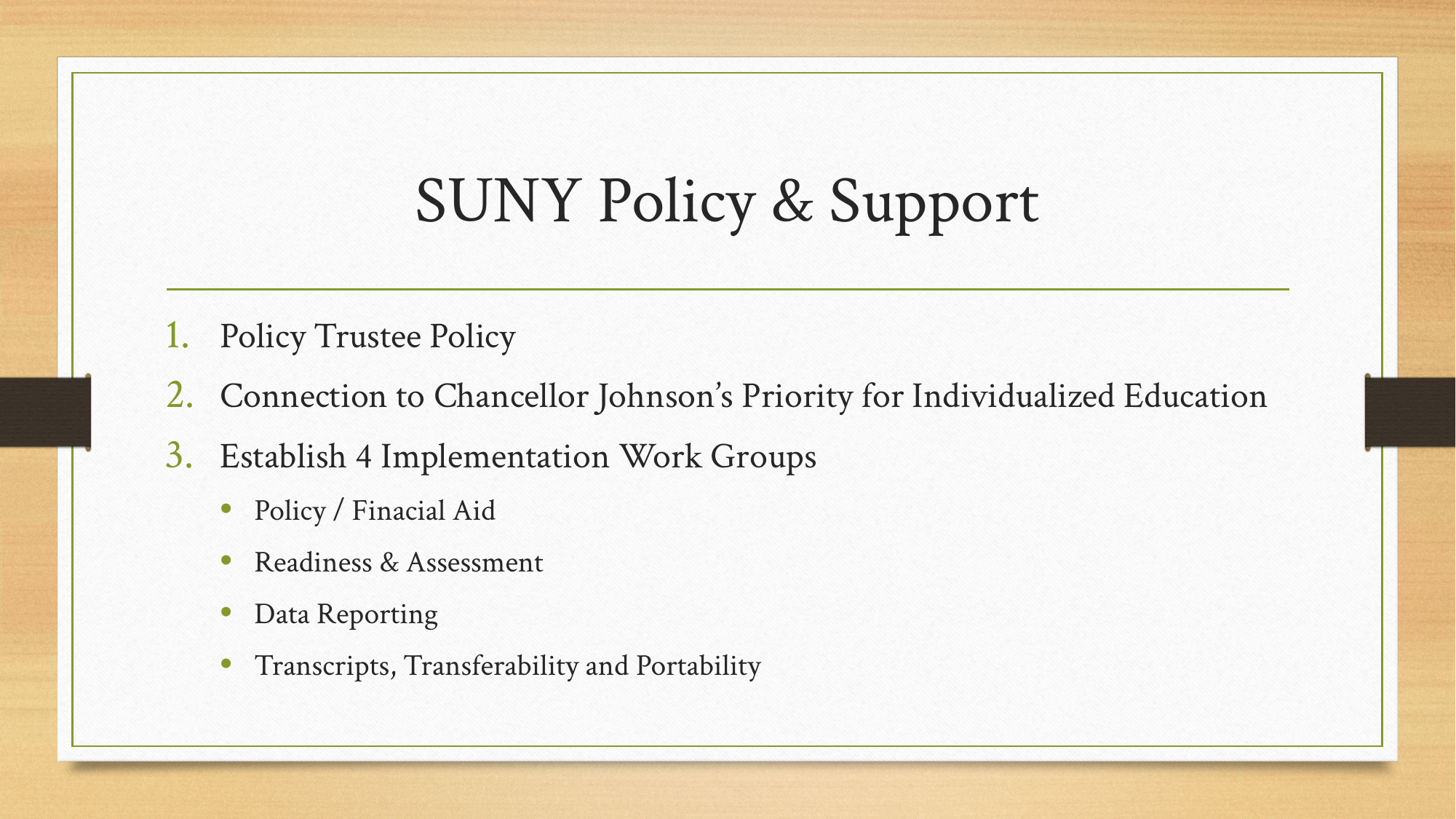

# SUNY Policy & Support
Policy Trustee Policy
Connection to Chancellor Johnson’s Priority for Individualized Education
Establish 4 Implementation Work Groups
Policy / Finacial Aid
Readiness & Assessment
Data Reporting
Transcripts, Transferability and Portability